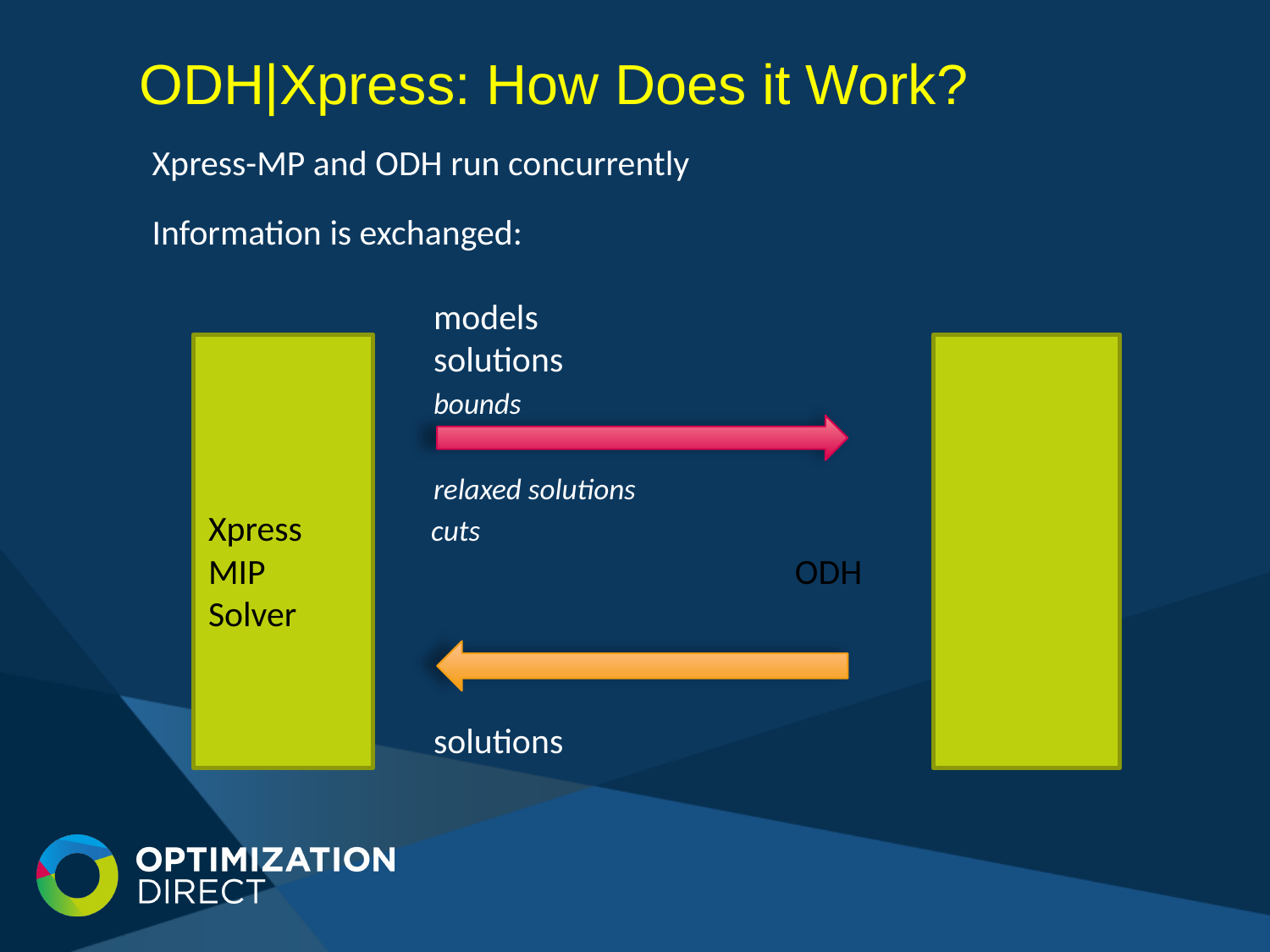

# ODH|Xpress: How Does it Work?
Xpress-MP and ODH run concurrently
Information is exchanged:

                                   models
                                   solutions
                                   bounds

                                   relaxed solutions
       Xpress                cuts
       MIP                                                  		       ODH
       Solver

                                   solutions